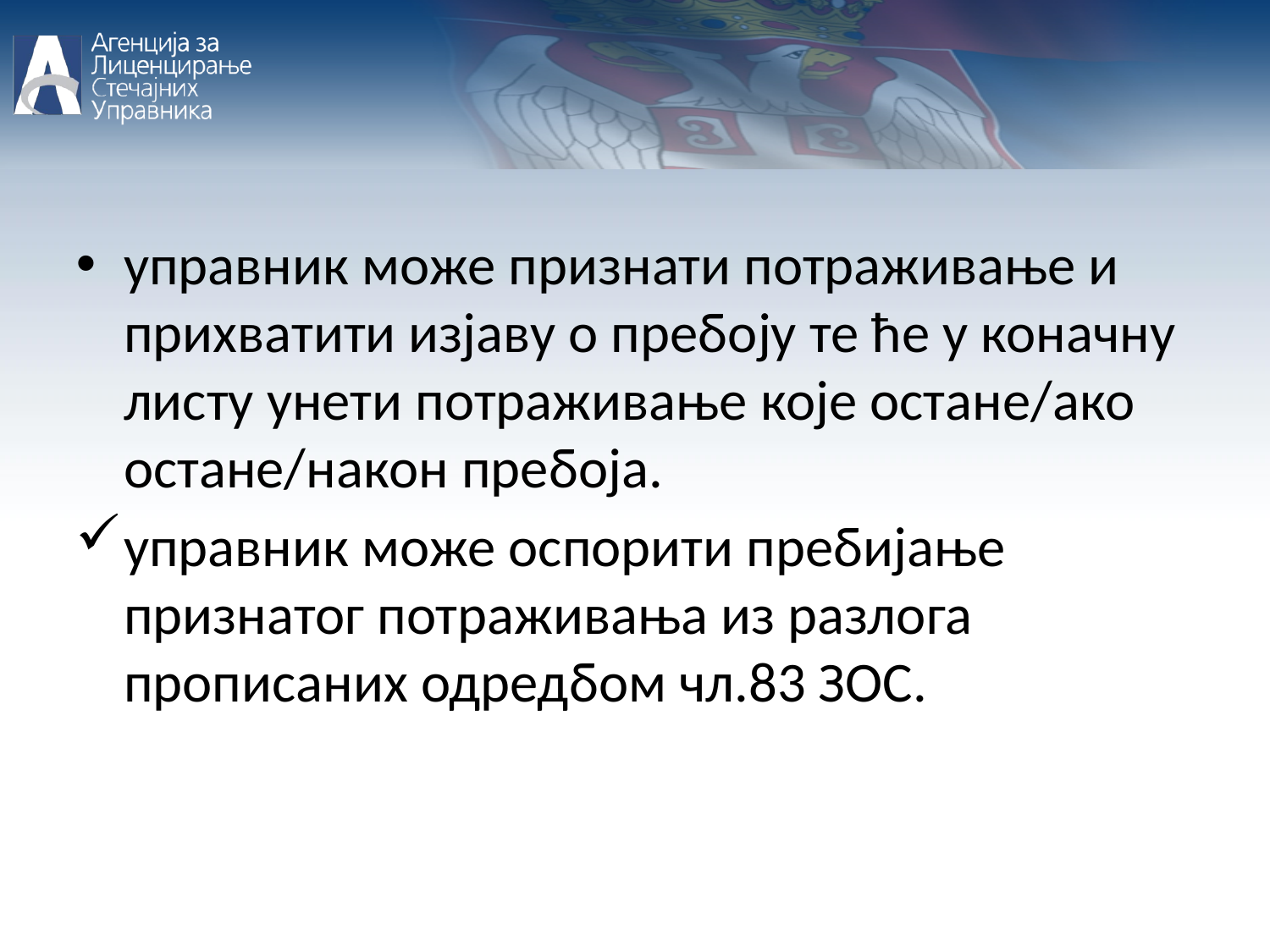

управник може признати потраживање и прихватити изјаву о пребоју те ће у коначну листу унети потраживање које остане/ако остане/након пребоја.
управник може оспорити пребијање признатог потраживања из разлога прописаних одредбом чл.83 ЗОС.